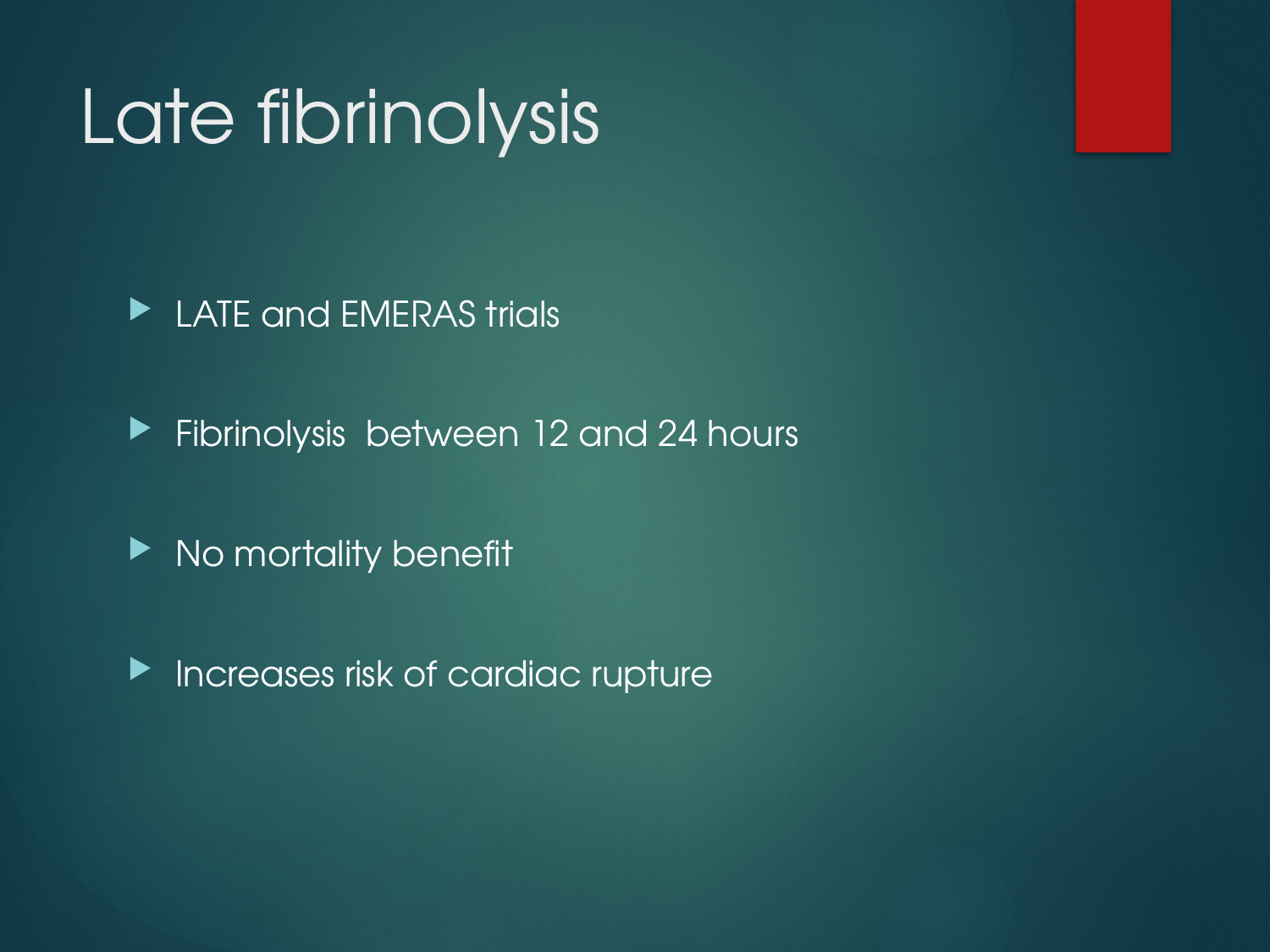

# Late fibrinolysis
LATE and EMERAS trials

Fibrinolysis  between 12 and 24 hours

No mortality benefit

Increases risk of cardiac rupture